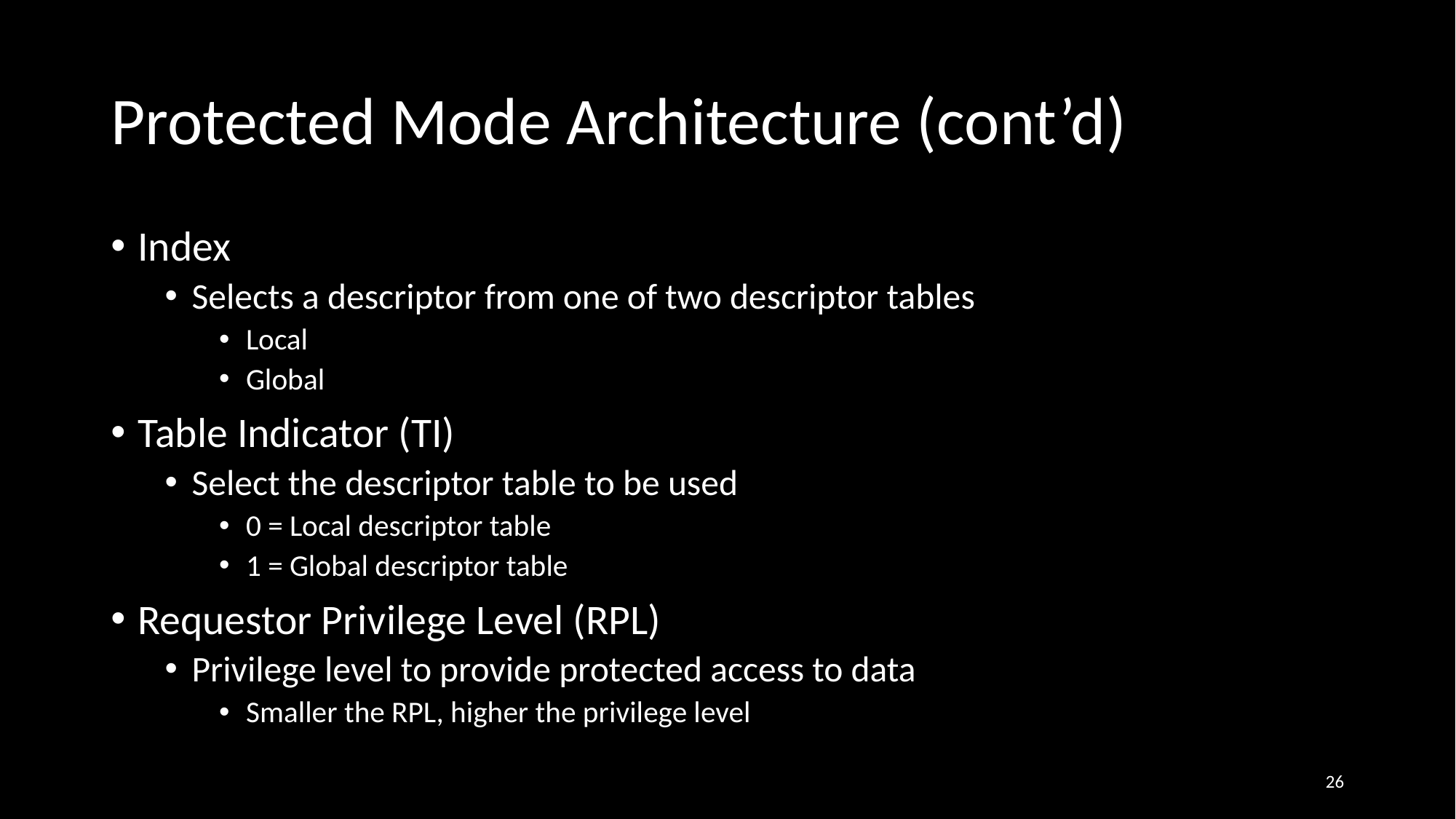

# Protected Mode Architecture (cont’d)
Index
Selects a descriptor from one of two descriptor tables
Local
Global
Table Indicator (TI)
Select the descriptor table to be used
0 = Local descriptor table
1 = Global descriptor table
Requestor Privilege Level (RPL)
Privilege level to provide protected access to data
Smaller the RPL, higher the privilege level
26